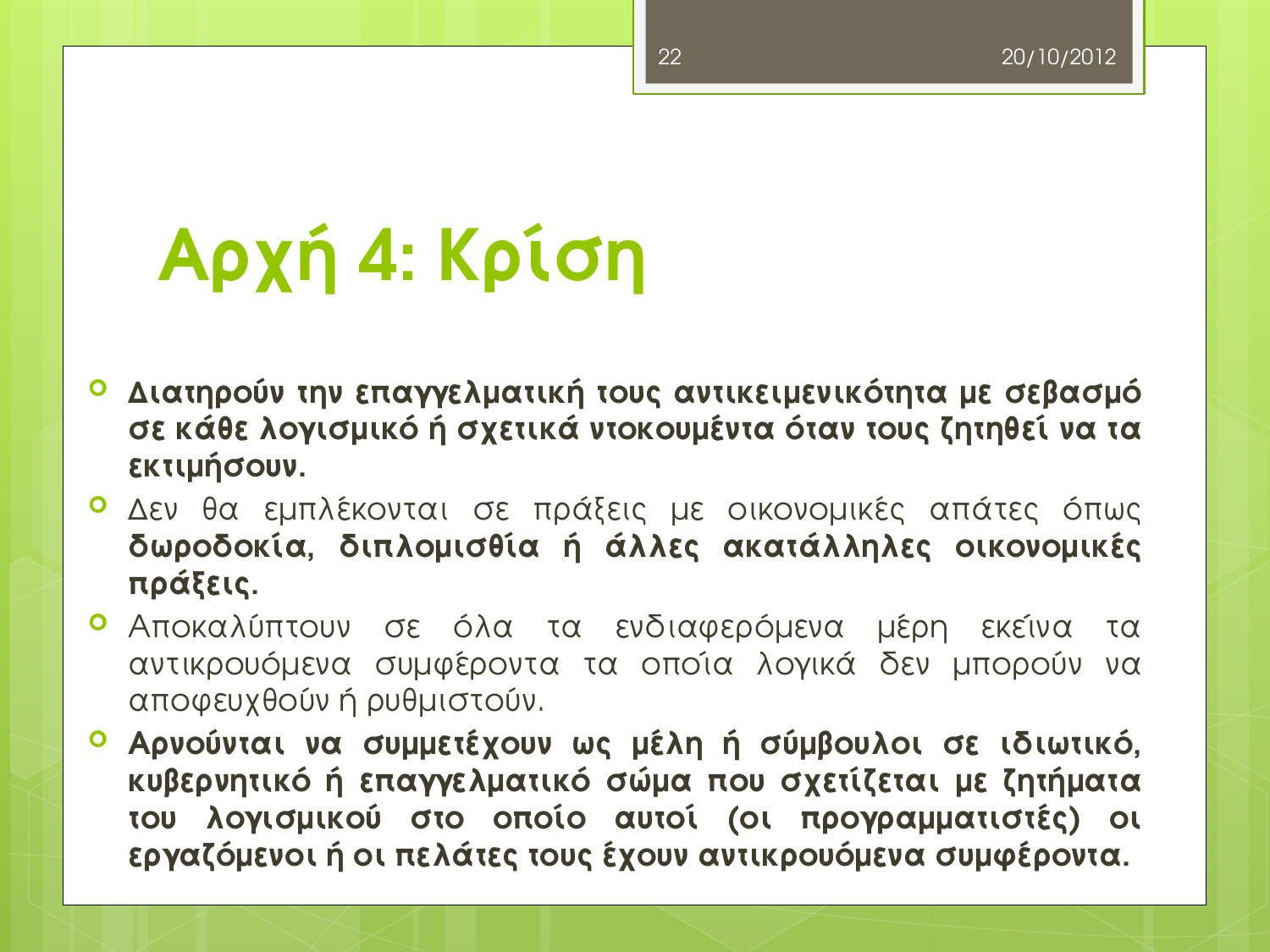

22
20/10/2012
# Αρχή 4: Κρίση

Διατηρούν την επαγγελματική τους αντικειμενικότητα με σεβασμό σε κάθε λογισμικό ή σχετικά ντοκουμέντα όταν τους ζητηθεί να τα εκτιμήσουν.
Δεν θα εμπλέκονται σε πράξεις με οικονομικές απάτες όπως δωροδοκία, διπλομισθία ή άλλες ακατάλληλες οικονομικές πράξεις.
Αποκαλύπτουν σε όλα τα ενδιαφερόμενα μέρη εκείνα τα αντικρουόμενα συμφέροντα τα οποία λογικά δεν μπορούν να αποφευχθούν ή ρυθμιστούν.
Αρνούνται να συμμετέχουν ως μέλη ή σύμβουλοι σε ιδιωτικό, κυβερνητικό ή επαγγελματικό σώμα που σχετίζεται με ζητήματα του λογισμικού στο οποίο αυτοί (οι προγραμματιστές) οι εργαζόμενοι ή οι πελάτες τους έχουν αντικρουόμενα συμφέροντα.